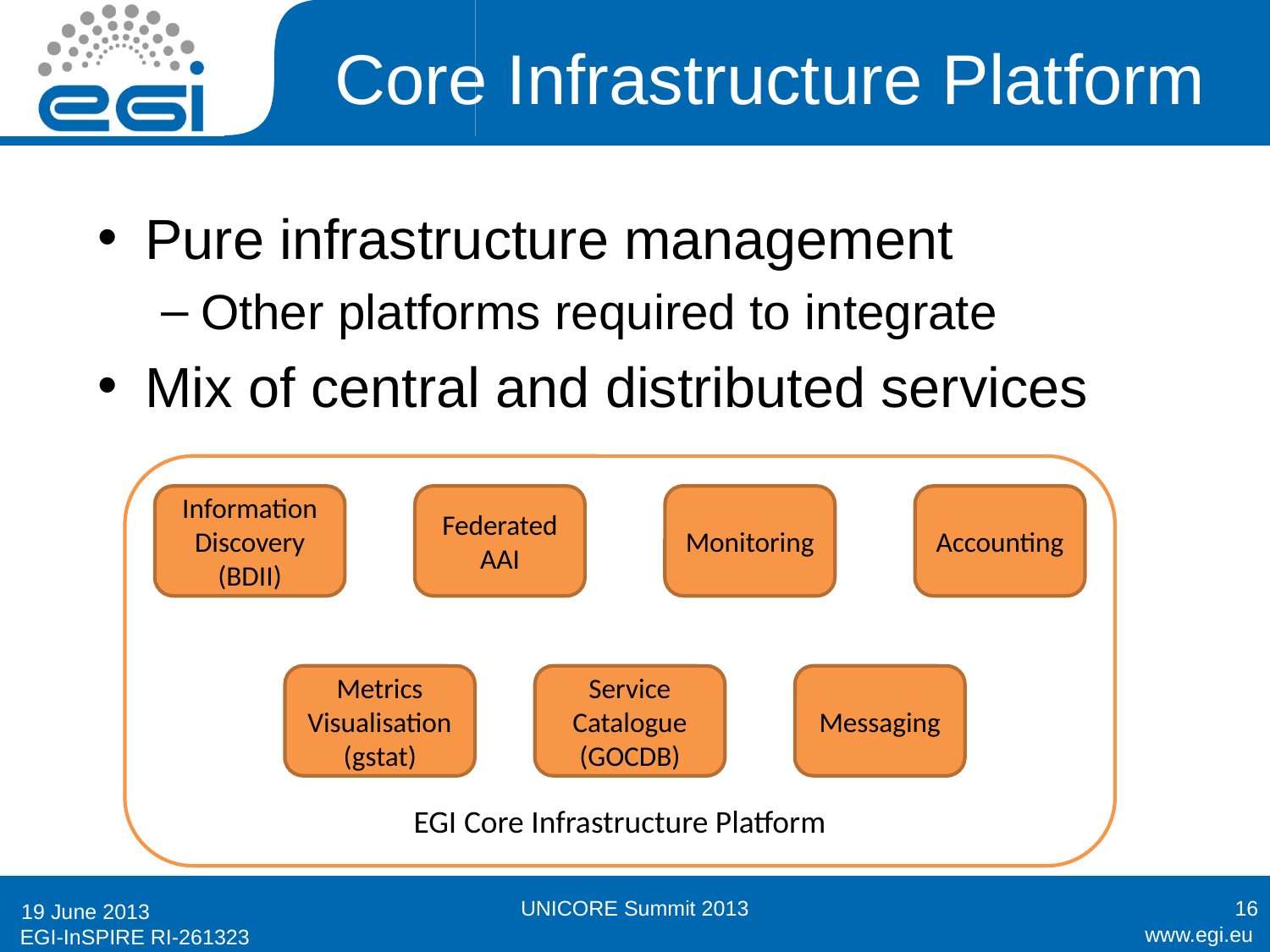

# Core Infrastructure Platform
Pure infrastructure management
Other platforms required to integrate
Mix of central and distributed services

EGI Core Infrastructure Platform
Information
Discovery
(BDII)
Federated AAI
Monitoring
Accounting
Metrics
Visualisation
(gstat)
Service
Catalogue
(GOCDB)
Messaging
UNICORE Summit 2013
16
19 June 2013